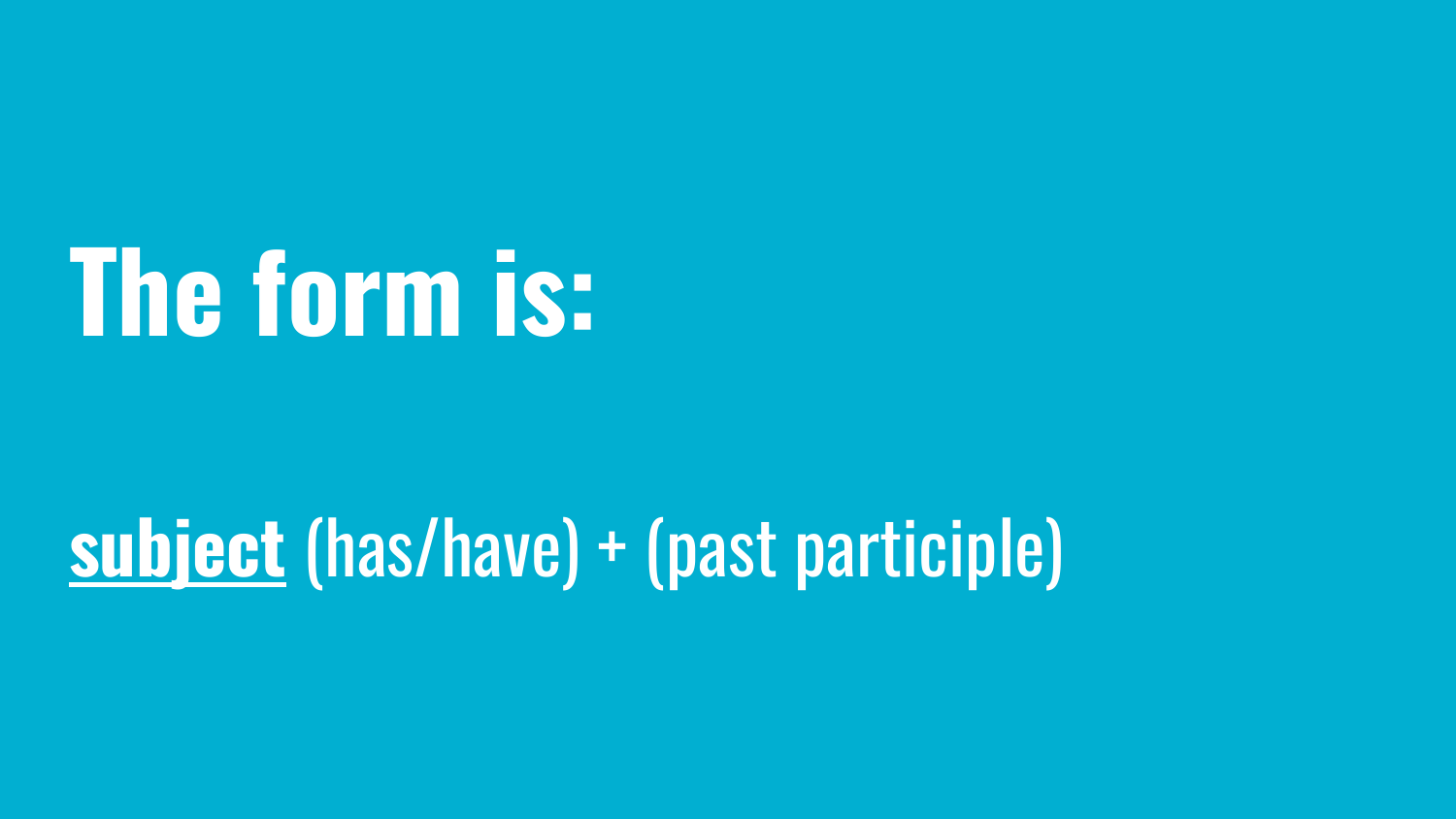

# The form is:

subject (has/have) + (past participle)